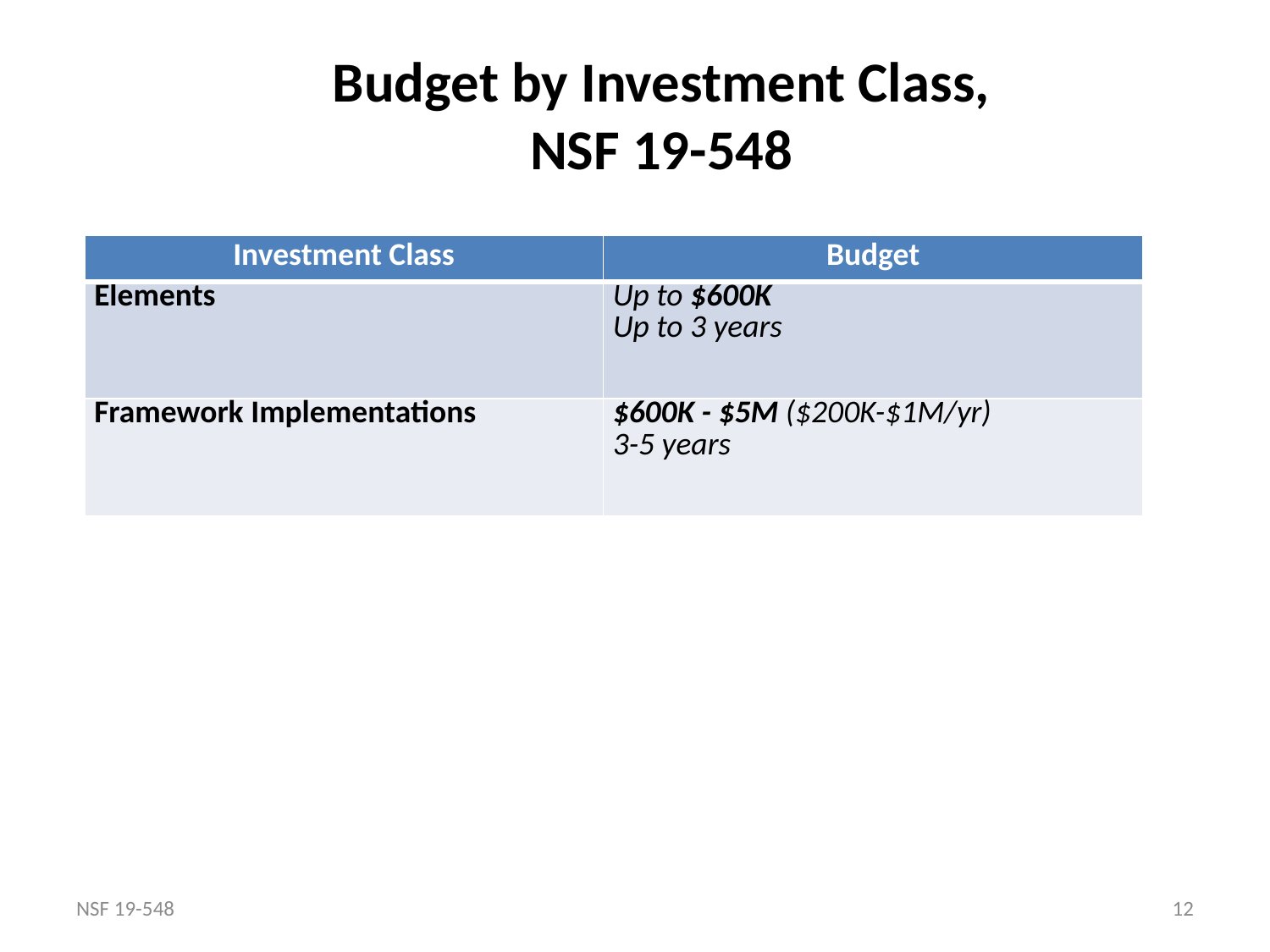

Budget by Investment Class,
NSF 19-548
| Investment Class | Budget |
| --- | --- |
| Elements | Up to $600K Up to 3 years |
| Framework Implementations | $600K - $5M ($200K-$1M/yr) 3-5 years |
|  |  |
NSF 19-548
12